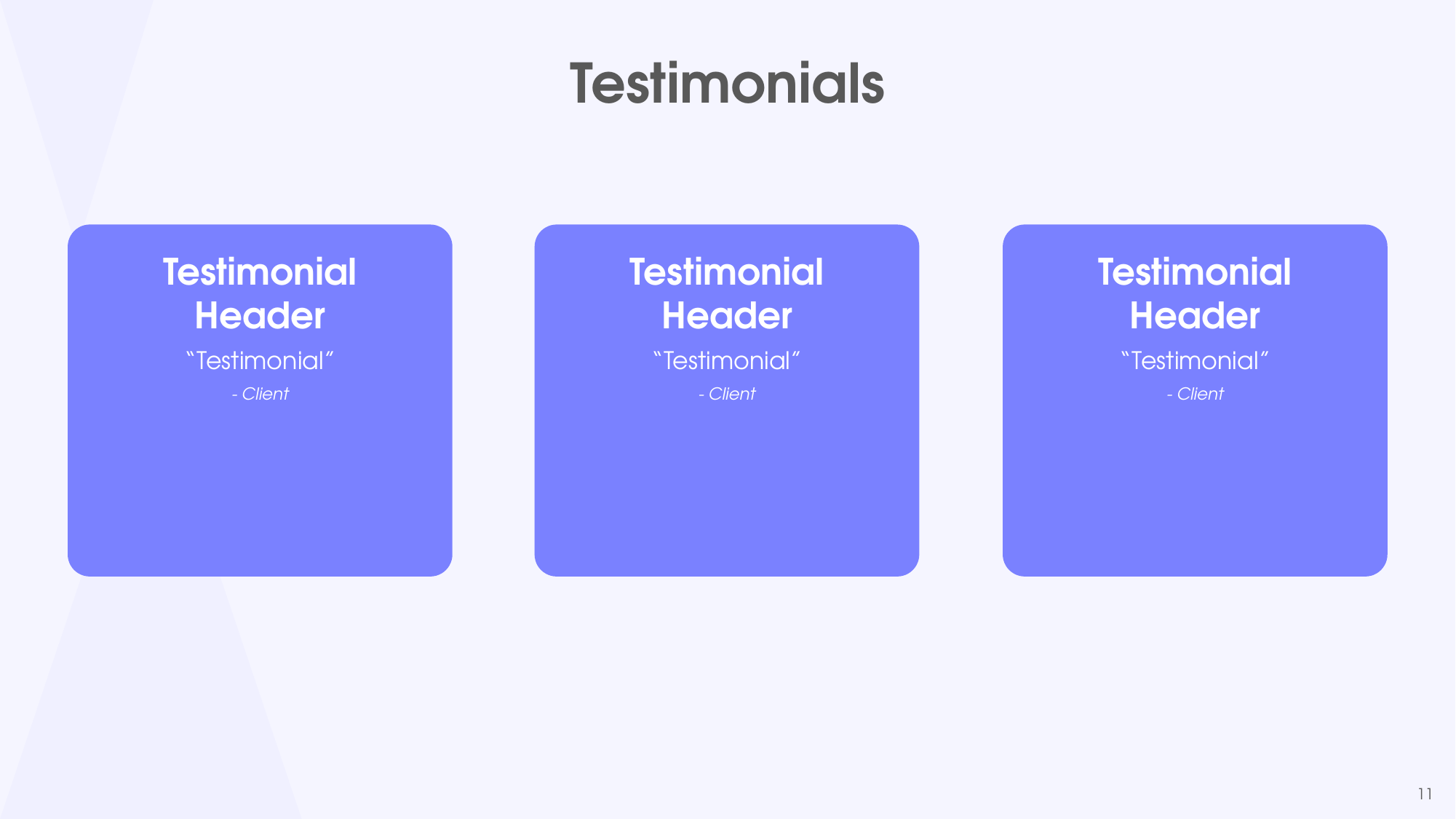

Testimonials

Testimonial Header
“Testimonial”
- Client
Testimonial Header
“Testimonial”
- Client
Testimonial Header
“Testimonial”
- Client

11